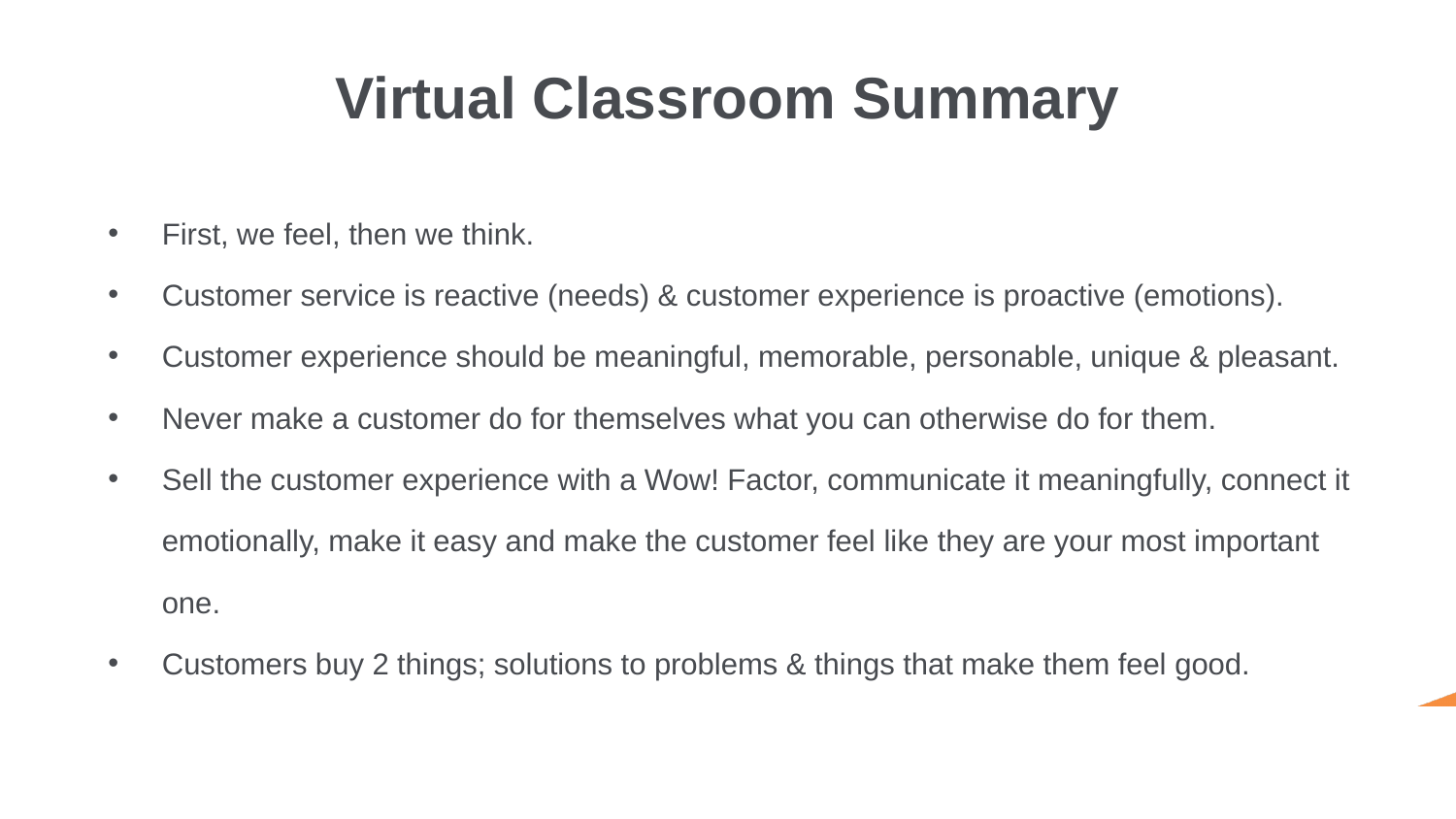

# Virtual Classroom Summary
First, we feel, then we think.
Customer service is reactive (needs) & customer experience is proactive (emotions).
Customer experience should be meaningful, memorable, personable, unique & pleasant.
Never make a customer do for themselves what you can otherwise do for them.
Sell the customer experience with a Wow! Factor, communicate it meaningfully, connect it emotionally, make it easy and make the customer feel like they are your most important one.
Customers buy 2 things; solutions to problems & things that make them feel good.